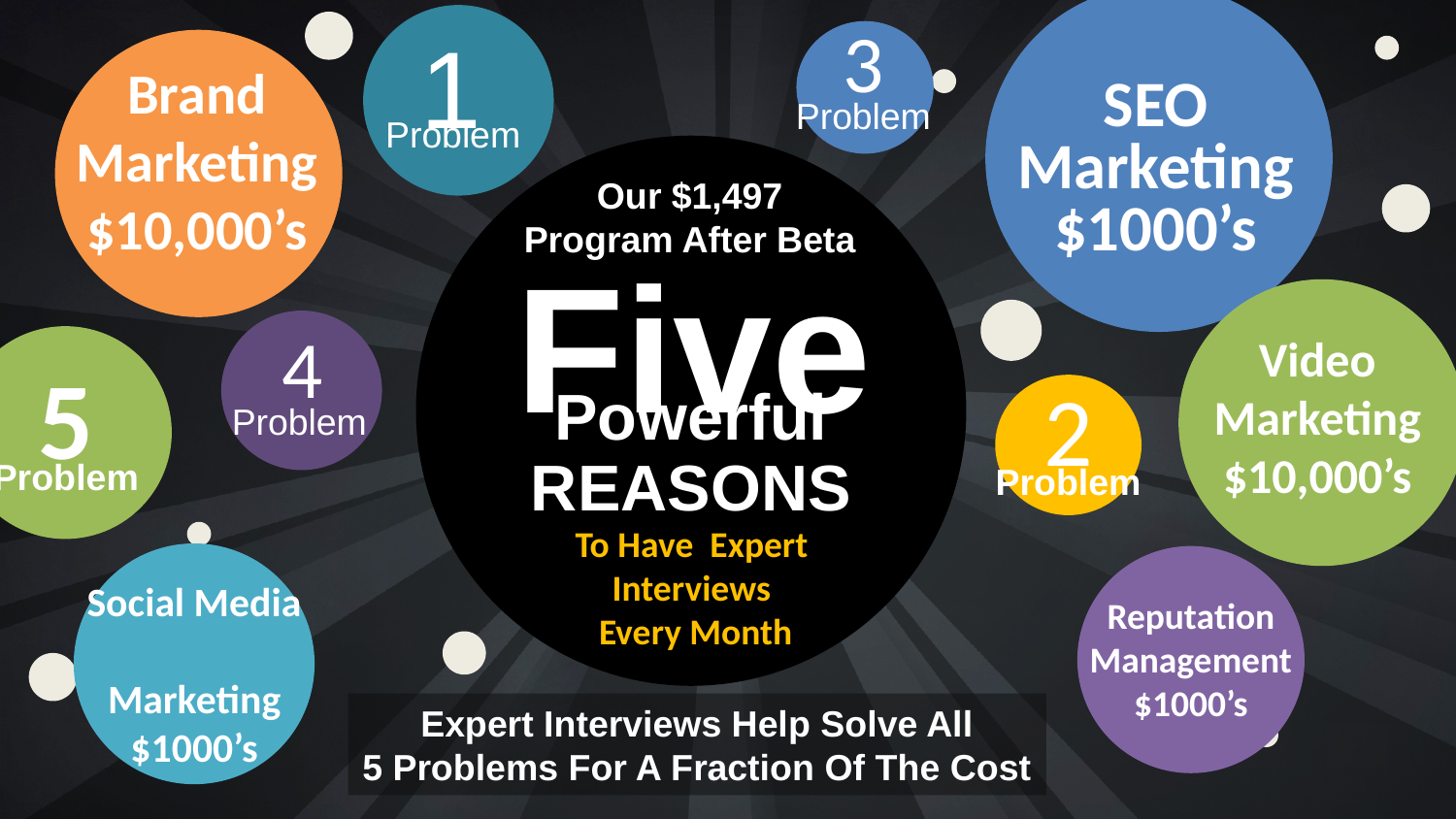

SEO Marketing
$1000’s
3

Problem

1
Problem

Brand Marketing
$10,000’s

Our $1,497
Program After Beta

Five
Powerful REASONS
To Have  Expert
Interviews
 Every Month

Video Marketing
$10,000’s

4
Problem

5
Problem

2
Problem

Social Media
Marketing
$1000’s

Reputation Management
$1000’s

Expert Interviews Help Solve All
5 Problems For A Fraction Of The Cost